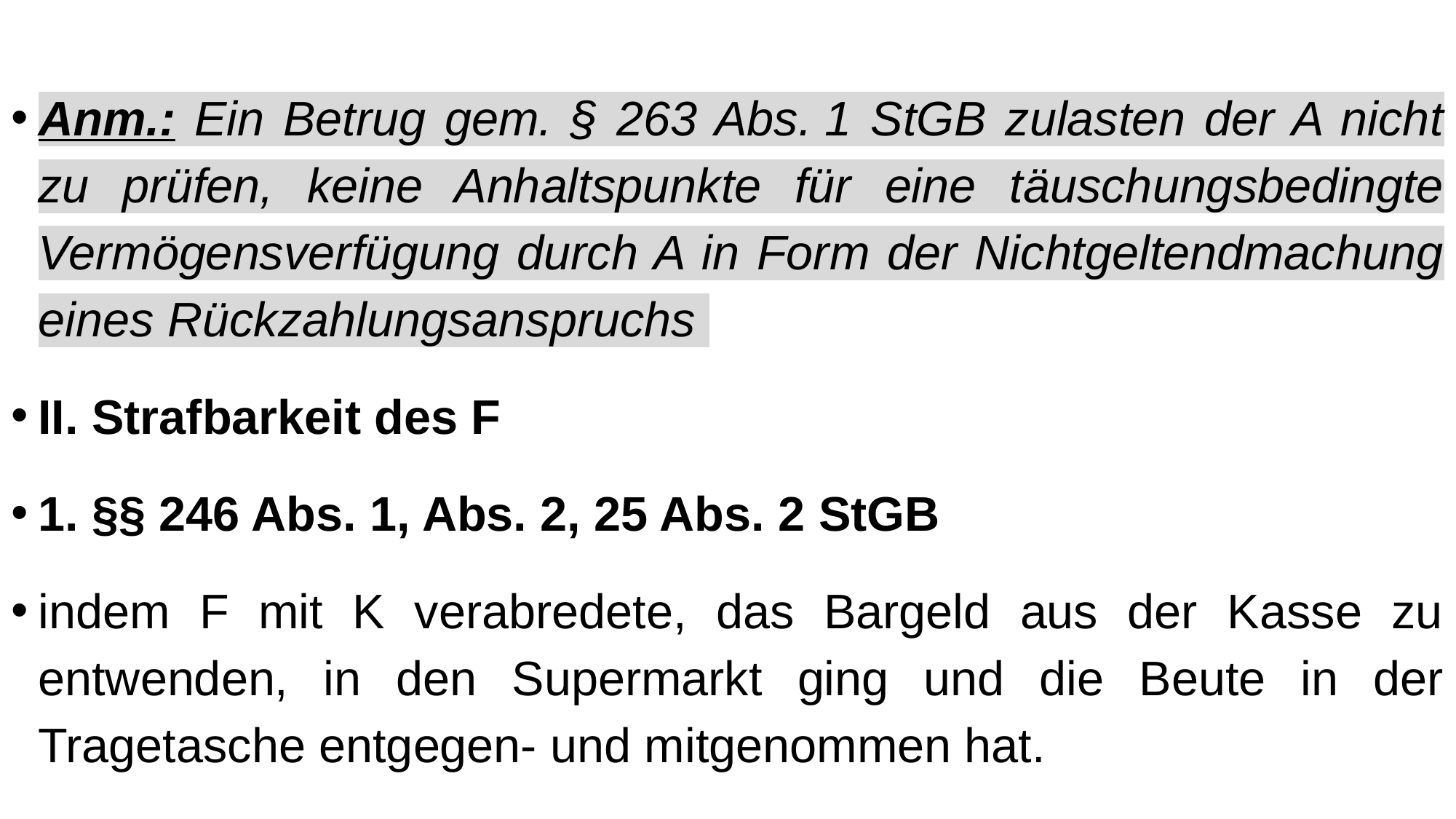

Anm.: Ein Betrug gem. § 263 Abs. 1 StGB zulasten der A nicht zu prüfen, keine Anhaltspunkte für eine täuschungsbedingte Vermögensverfügung durch A in Form der Nichtgeltendmachung eines Rückzahlungsanspruchs
II. Strafbarkeit des F
1. §§ 246 Abs. 1, Abs. 2, 25 Abs. 2 StGB
indem F mit K verabredete, das Bargeld aus der Kasse zu entwenden, in den Supermarkt ging und die Beute in der Tragetasche entgegen- und mitgenommen hat.